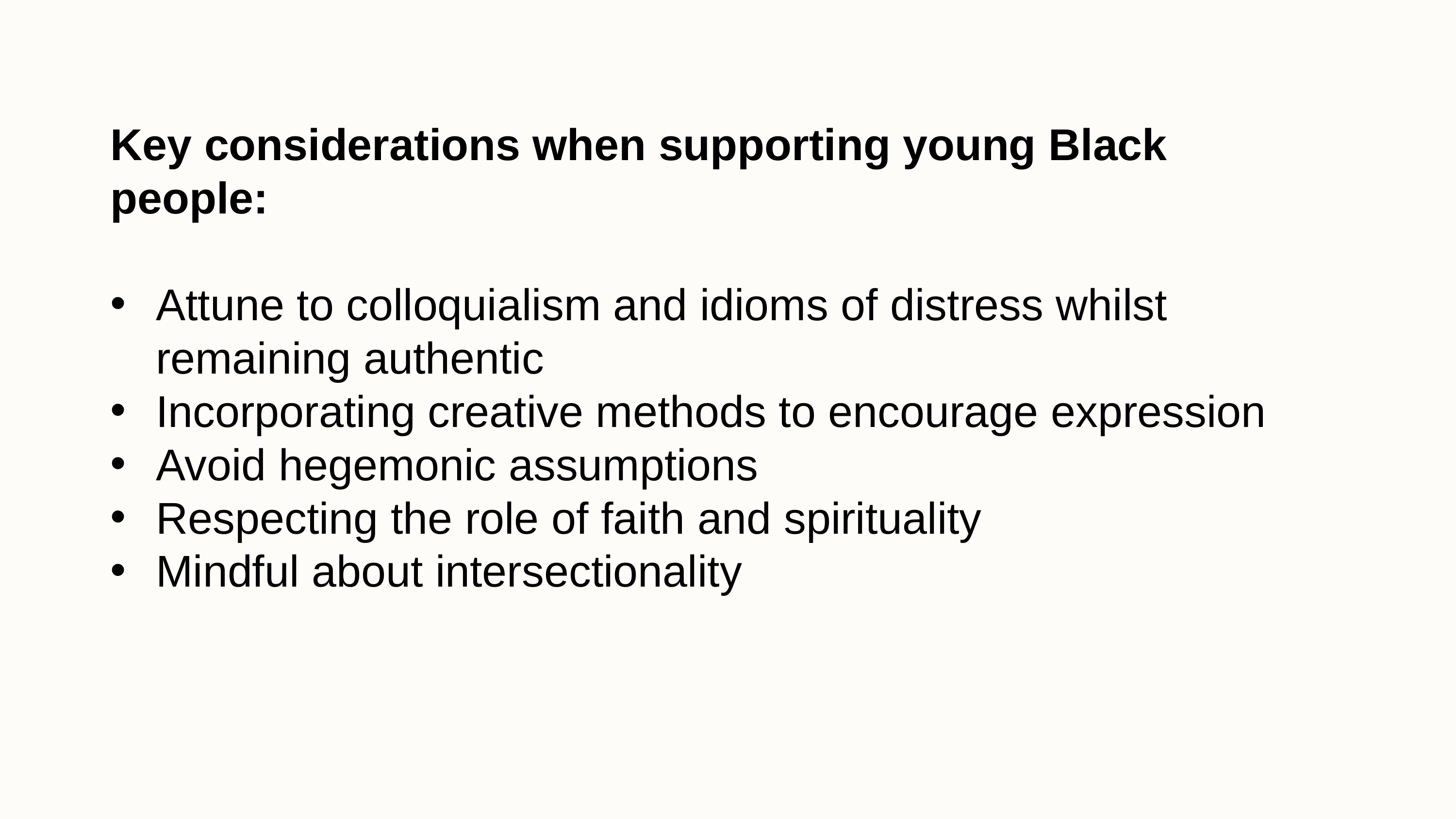

Key considerations when supporting young Black people:

Attune to colloquialism and idioms of distress whilst remaining authentic
Incorporating creative methods to encourage expression
Avoid hegemonic assumptions
Respecting the role of faith and spirituality
Mindful about intersectionality